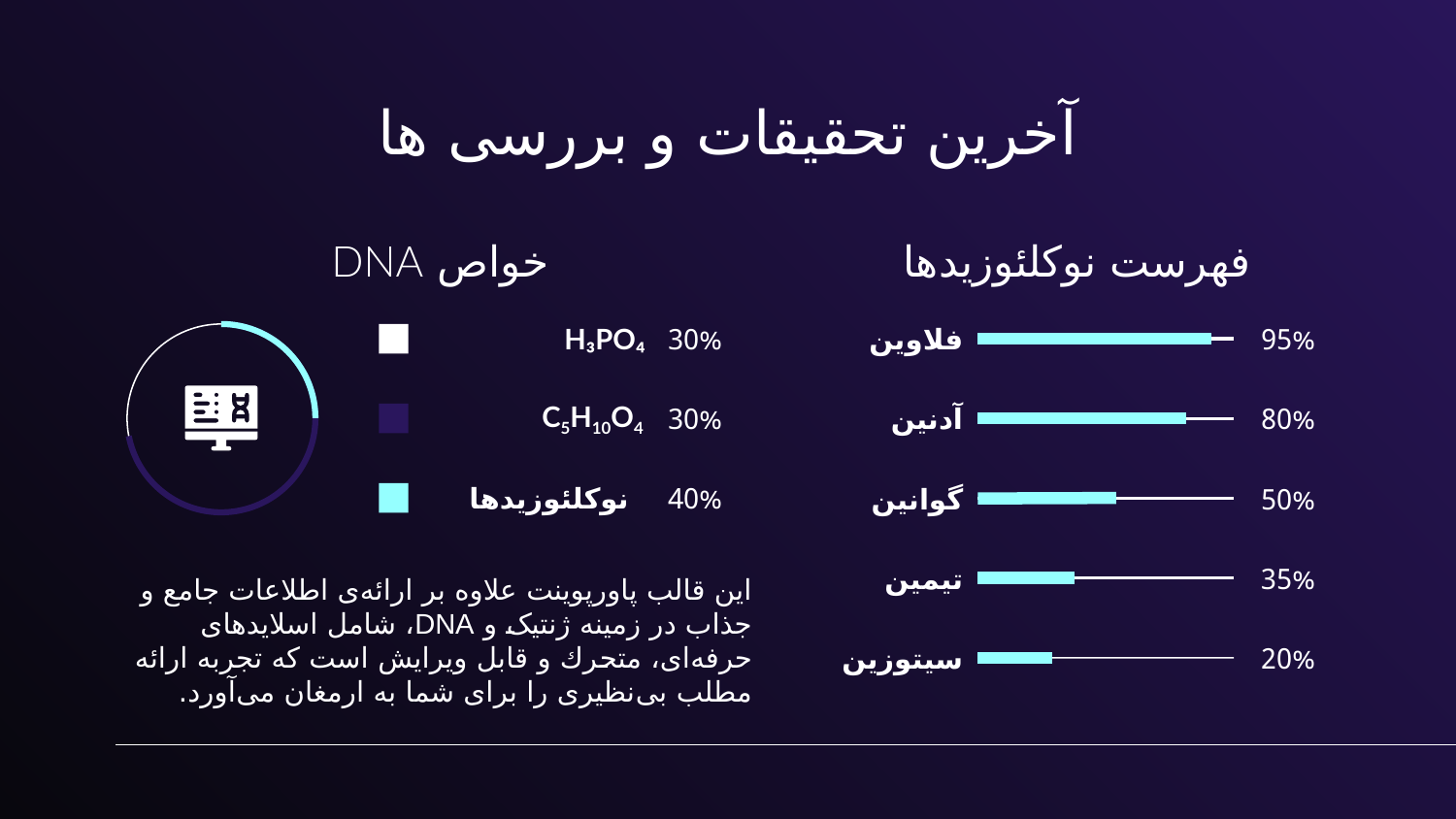

# آخرین تحقیقات و بررسی ها
خواص DNA
فهرست نوکلئوزیدها
95%
فلاوین
H₃PO₄
30%

C5H10O4
آدنین
80%
30%

40%
نوکلئوزیدها
گوانین
50%

تیمین
35%
این قالب پاورپوینت علاوه بر ارائه‌ی اطلاعات جامع و جذاب در زمینه ژنتیک و DNA، شامل اسلایدهای حرفه‌ای، متحرك و قابل ويرايش است که تجربه ارائه مطلب بی‌نظیری را برای شما به ارمغان می‌آورد.

سیتوزین
20%